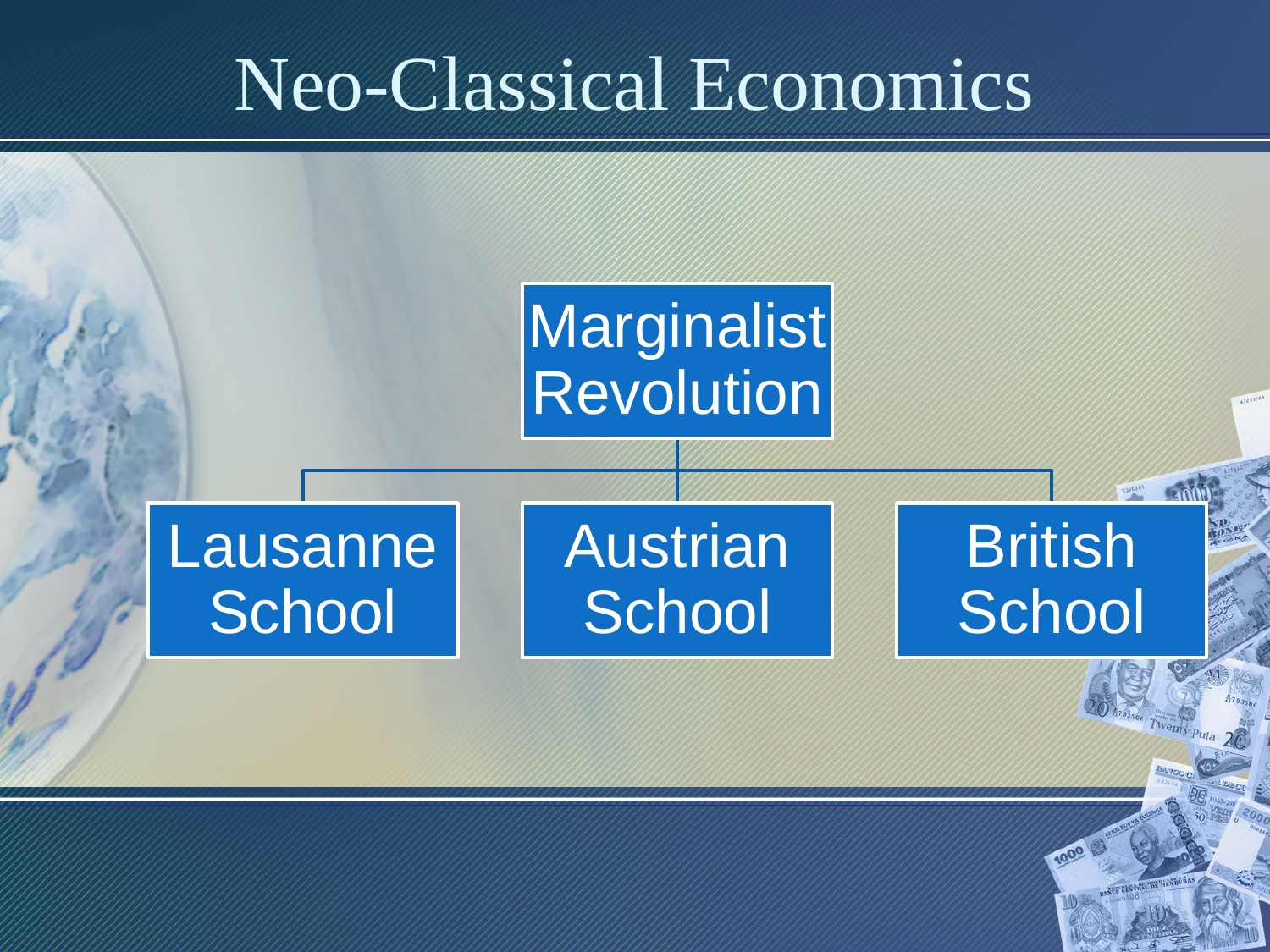

# Neo-Classical Economics
Marginalist Revolution
Lausanne School
Austrian School
British School